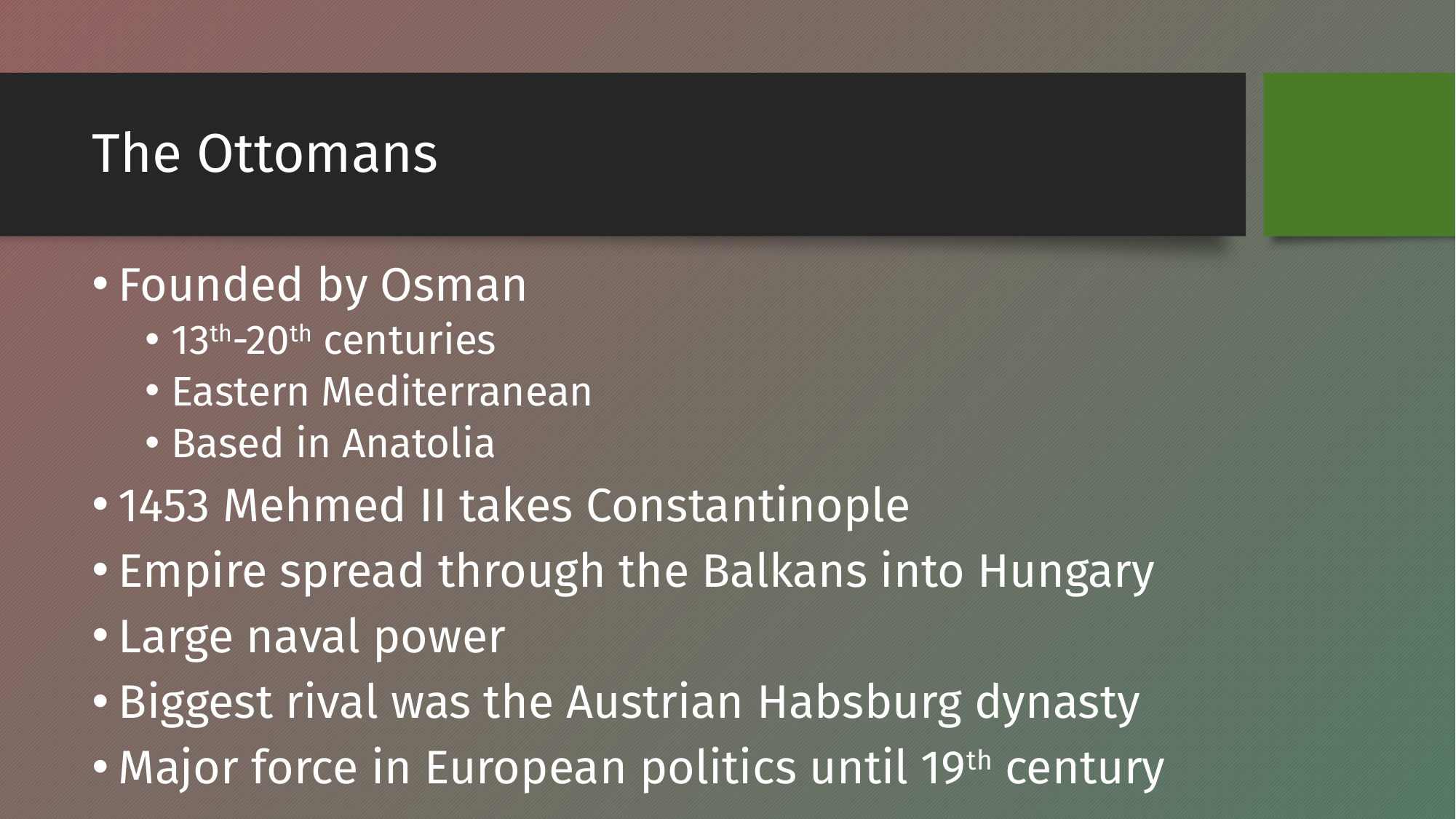

# The Ottomans
Founded by Osman
13th-20th centuries
Eastern Mediterranean
Based in Anatolia
1453 Mehmed II takes Constantinople
Empire spread through the Balkans into Hungary
Large naval power
Biggest rival was the Austrian Habsburg dynasty
Major force in European politics until 19th century